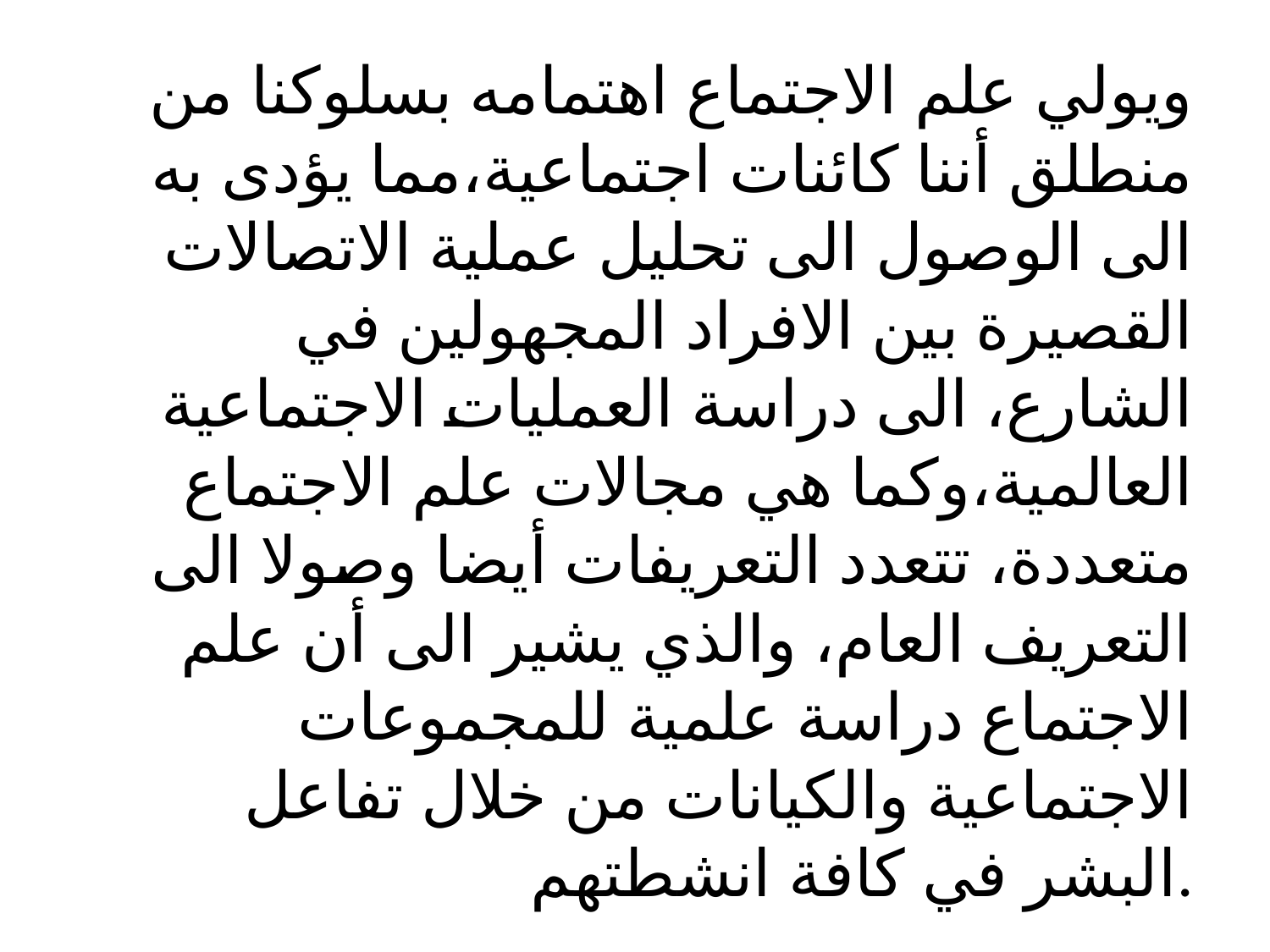

# ويولي علم الاجتماع اهتمامه بسلوكنا من منطلق أننا كائنات اجتماعية،مما يؤدى به الى الوصول الى تحليل عملية الاتصالات القصيرة بين الافراد المجهولين في الشارع، الى دراسة العمليات الاجتماعية العالمية،وكما هي مجالات علم الاجتماع متعددة، تتعدد التعريفات أيضا وصولا الى التعريف العام، والذي يشير الى أن علم الاجتماع دراسة علمية للمجموعات الاجتماعية والكيانات من خلال تفاعل البشر في كافة انشطتهم.